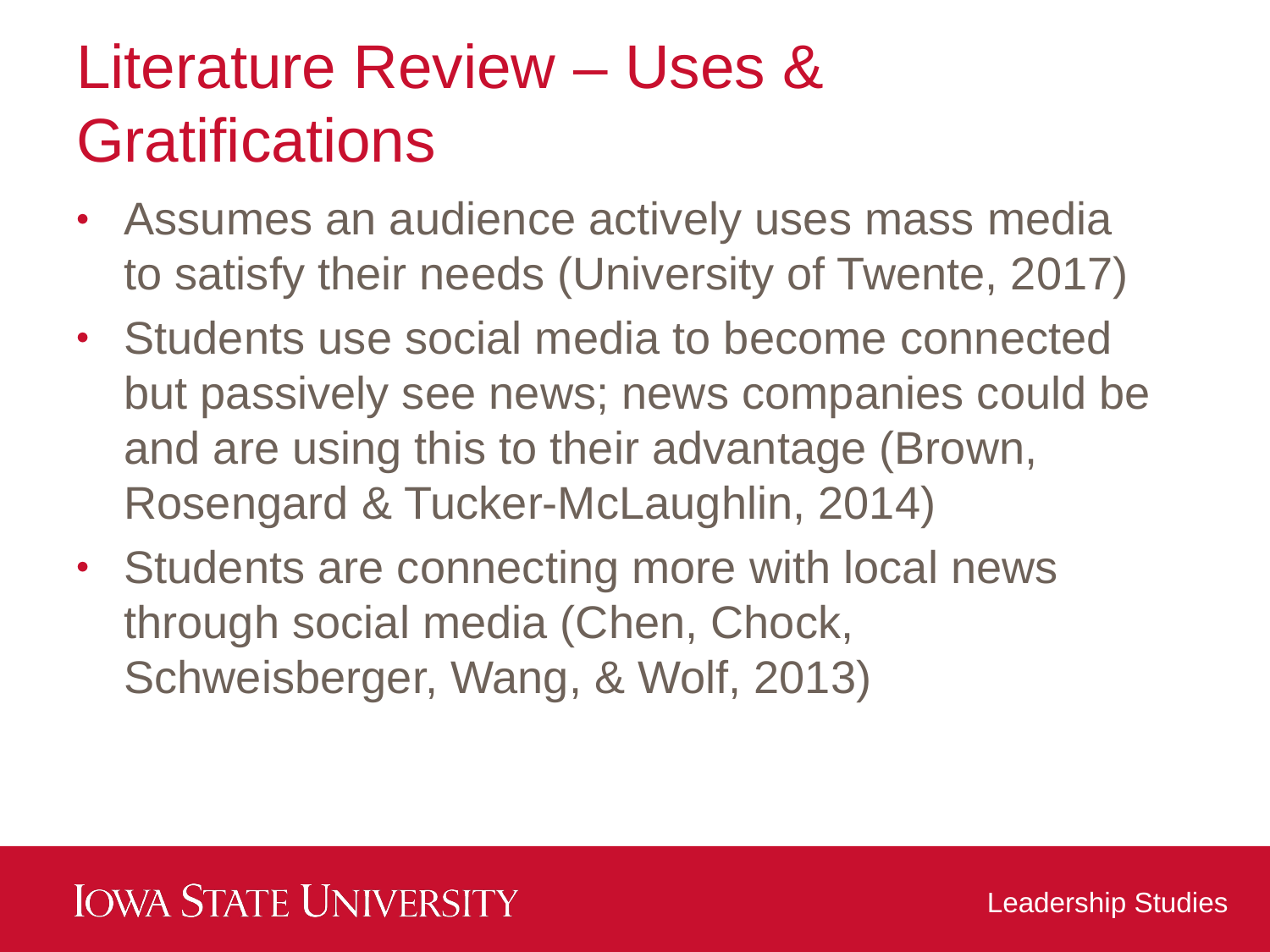

# Literature Review – Uses & Gratifications
Assumes an audience actively uses mass media to satisfy their needs (University of Twente, 2017)
Students use social media to become connected but passively see news; news companies could be and are using this to their advantage (Brown, Rosengard & Tucker-McLaughlin, 2014)
Students are connecting more with local news through social media (Chen, Chock, Schweisberger, Wang, & Wolf, 2013)